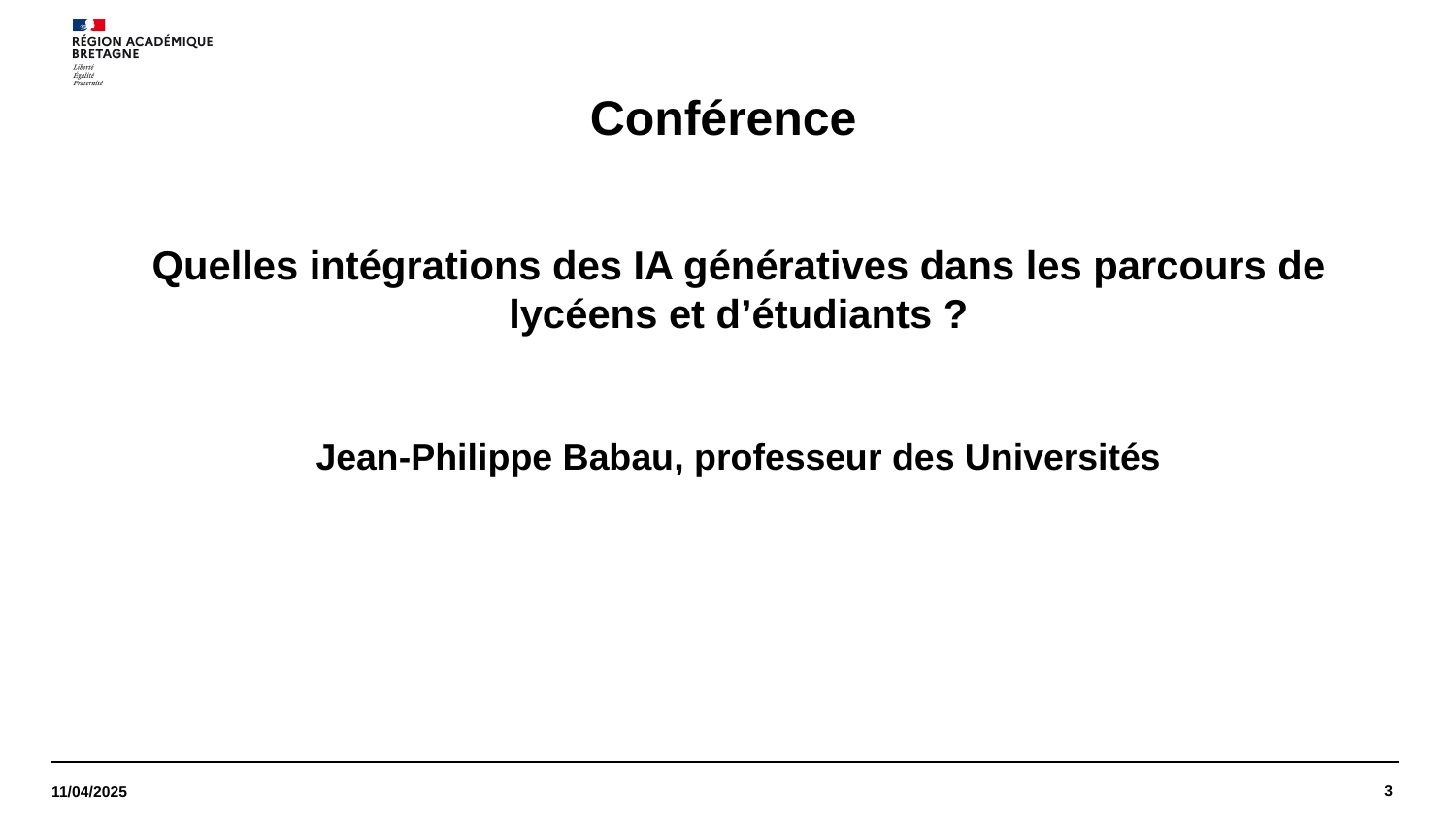

# Conférence

Quelles intégrations des IA génératives dans les parcours de lycéens et d’étudiants ?

Jean-Philippe Babau, professeur des Universités
3
11/04/2025